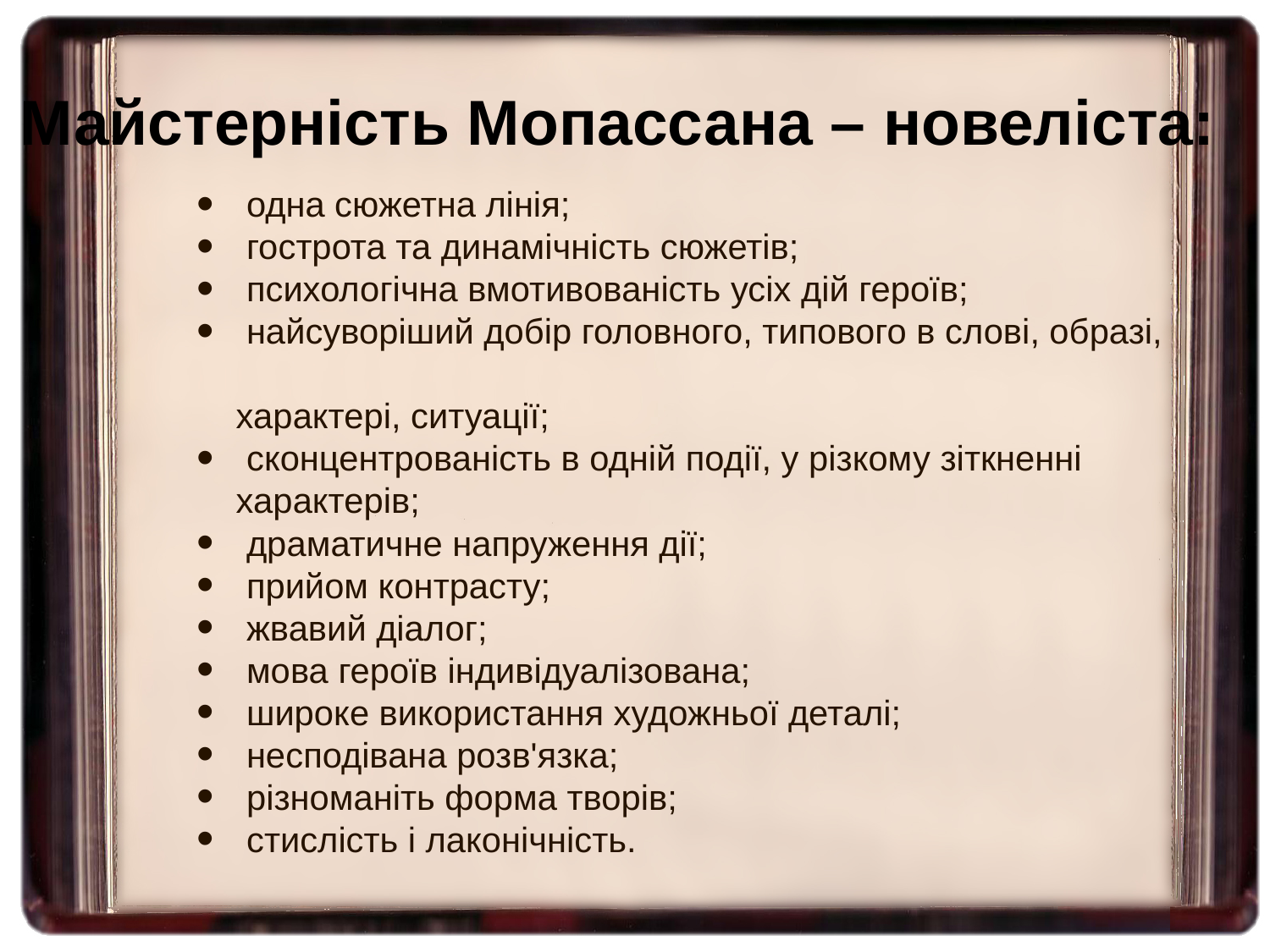

Майстерність Мопассана – новеліста:
  одна сюжетна лінія;
  гострота та динамічність сюжетів;
  психологічна вмотивованість усіх дій героїв;
  найсуворіший добір головного, типового в слові, образі,
    характері, ситуації;
  сконцентрованість в одній події, у різкому зіткненні
    характерів;
  драматичне напруження дії;
  прийом контрасту;
  жвавий діалог;
  мова героїв індивідуалізована;
  широке використання художньої деталі;
  несподівана розв'язка;
  різноманіть форма творів;
  стислість і лаконічність.